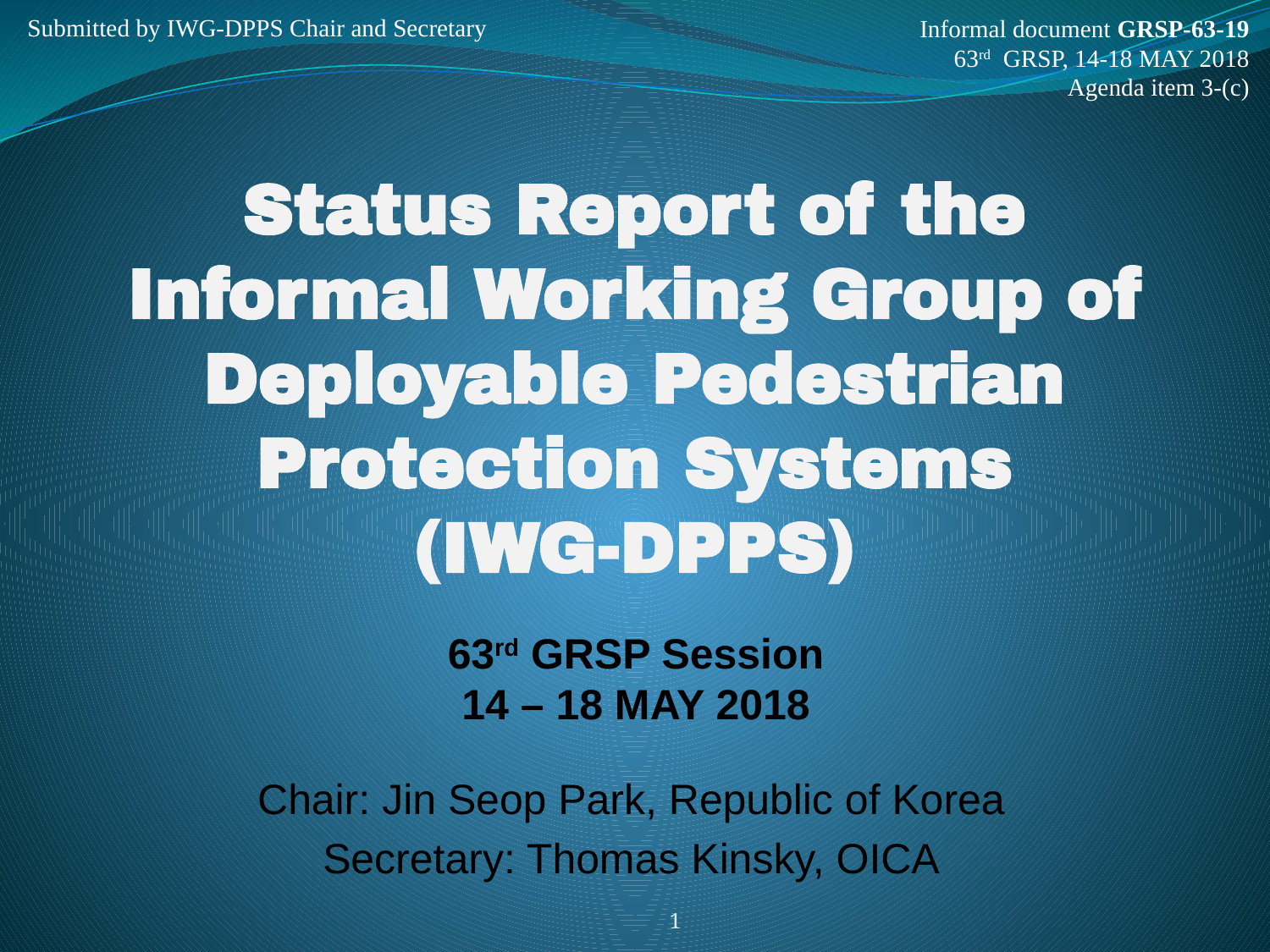

Submitted by IWG-DPPS Chair and Secretary
Informal document GRSP-63-19
63rd  GRSP, 14-18 MAY 2018
Agenda item 3-(c)
# Status Report of the Informal Working Group of Deployable Pedestrian Protection Systems (IWG-DPPS)
63rd GRSP Session
14 – 18 MAY 2018
Chair: Jin Seop Park, Republic of Korea
Secretary: Thomas Kinsky, OICA
1